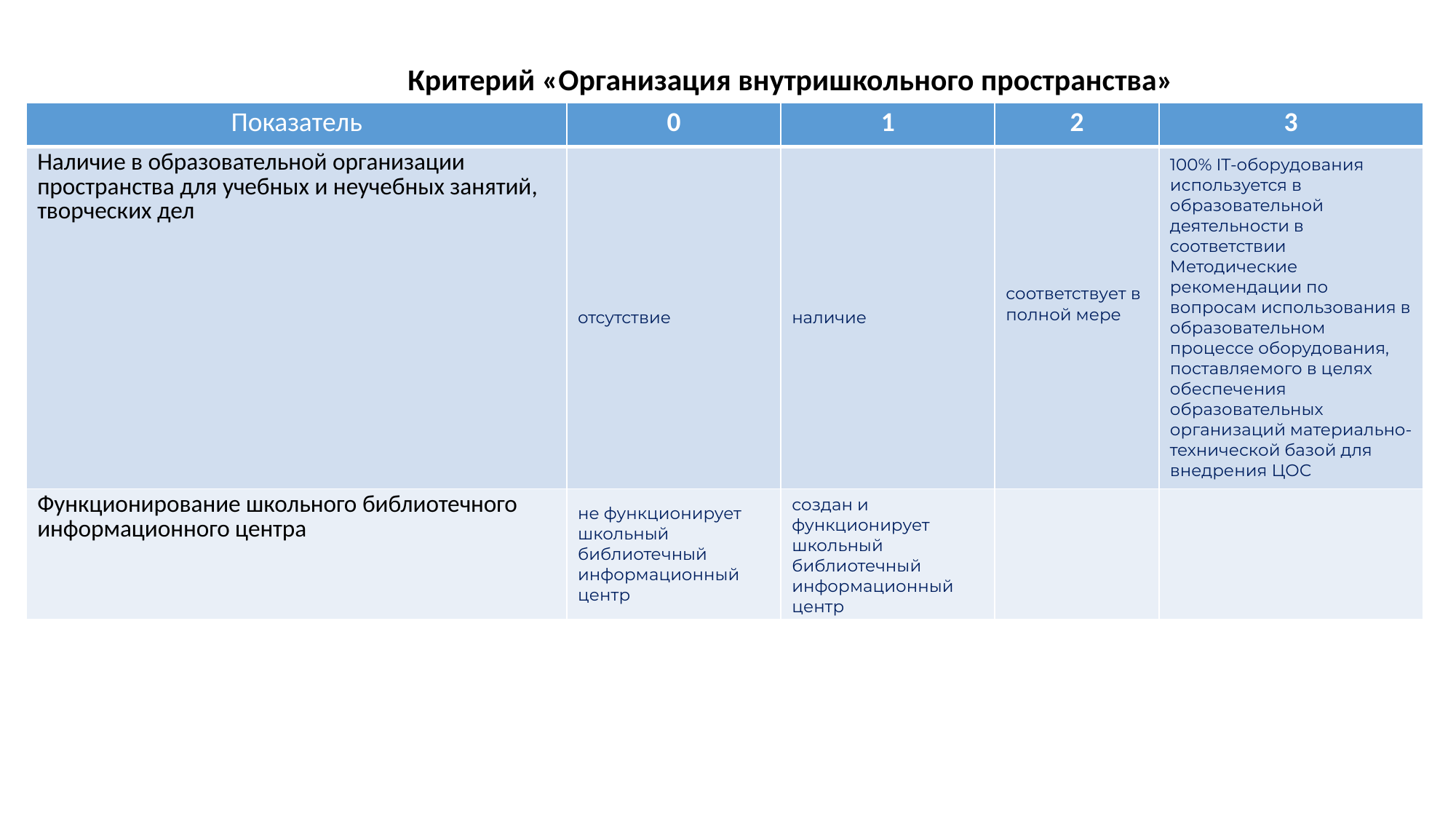

Критерий «Организация внутришкольного пространства»
| Показатель | 0 | 1 | 2 | 3 |
| --- | --- | --- | --- | --- |
| Наличие в образовательной организации пространства для учебных и неучебных занятий, творческих дел | отсутствие | наличие | соответствует в полной мере | 100% IT-оборудования используется в образовательной деятельности в соответствии Методические рекомендации по вопросам использования в образовательном процессе оборудования, поставляемого в целях обеспечения образовательных организаций материально-технической базой для внедрения ЦОС |
| Функционирование школьного библиотечного информационного центра | не функционирует школьный библиотечный информационный центр | создан и функционирует школьный библиотечный информационный центр |  |  |